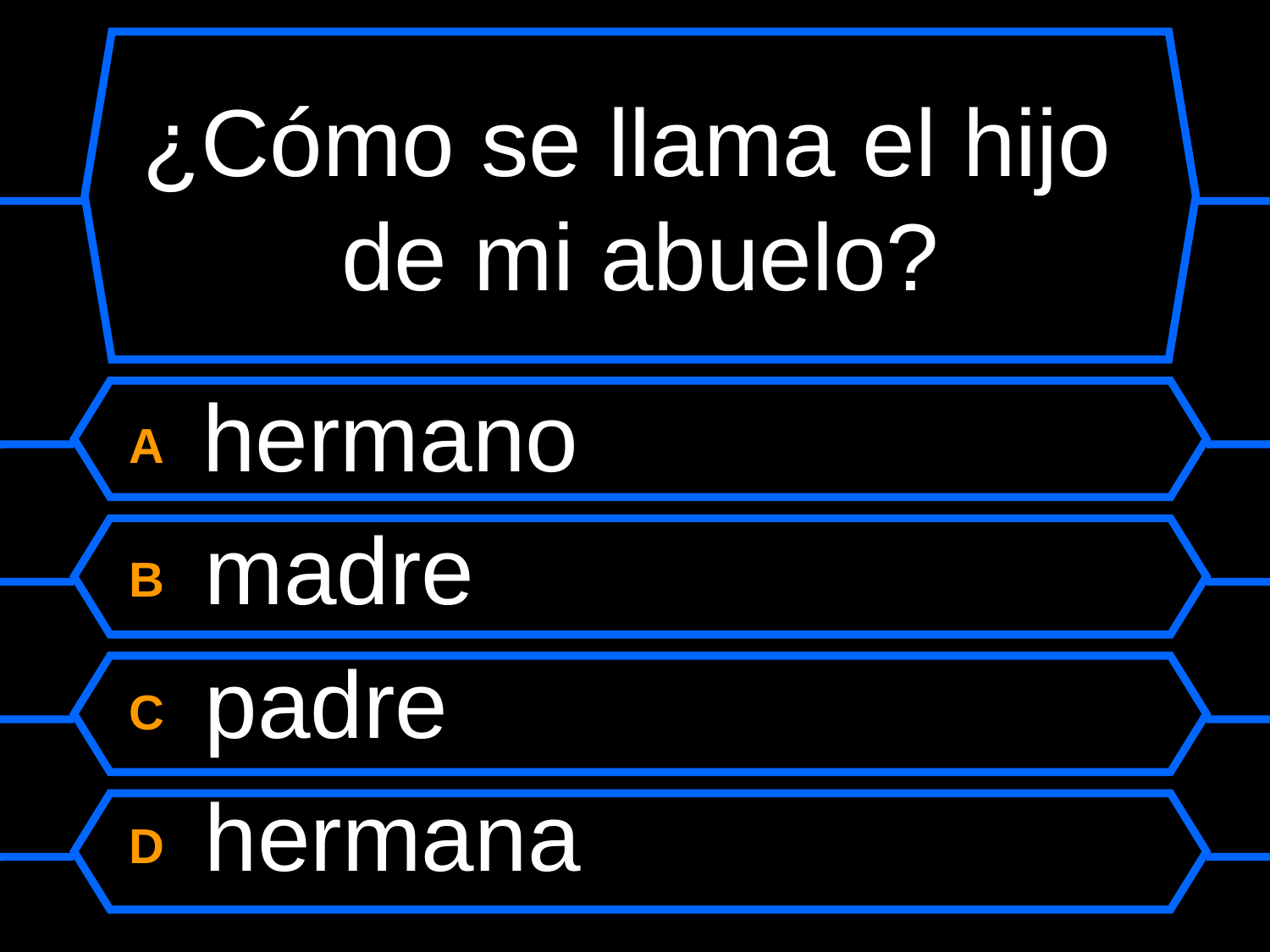

# ¿Cómo se llama el hijo  de mi abuelo?

A  hermano
B  madre
C  padre
D  hermana